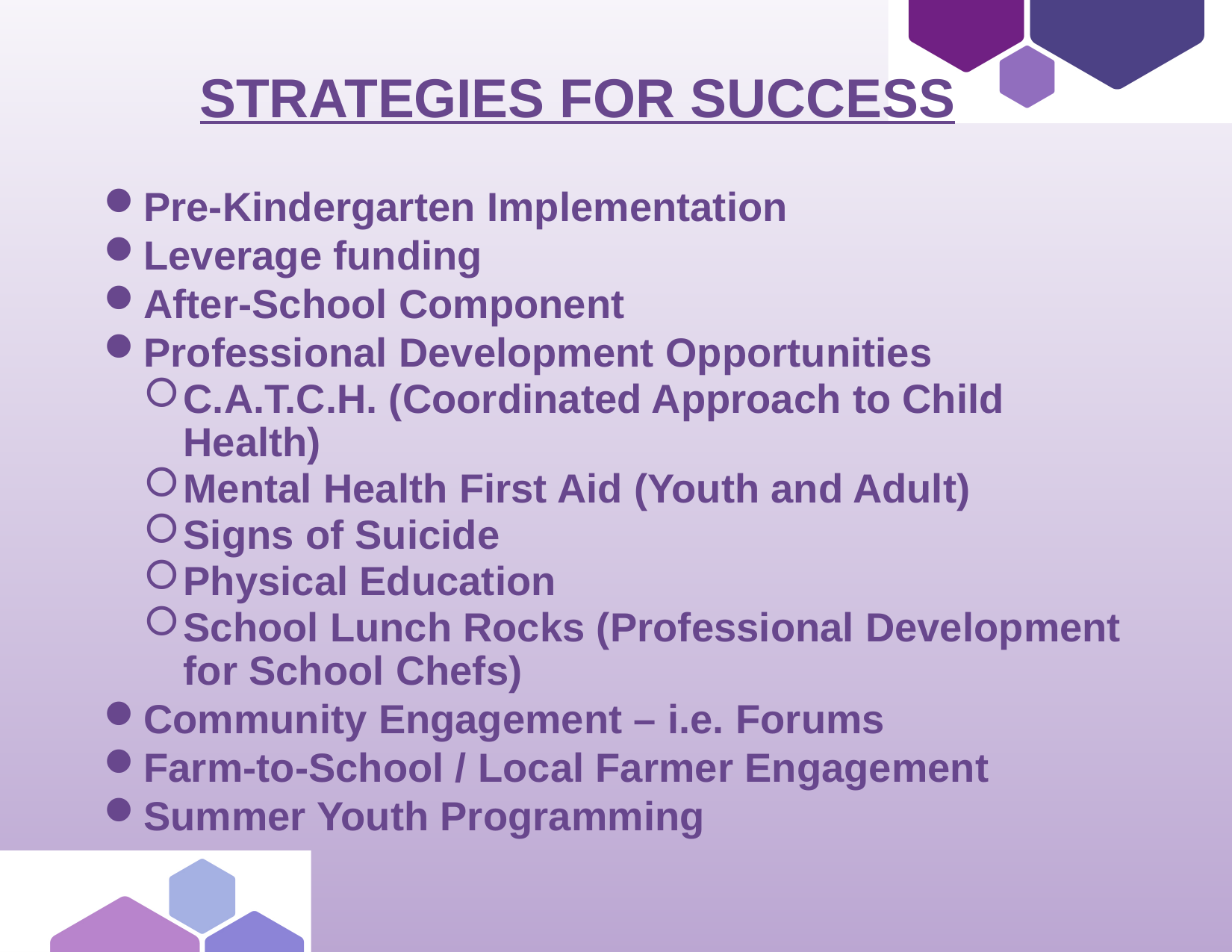

# Strategies for Success
Pre-Kindergarten Implementation
Leverage funding
After-School Component
Professional Development Opportunities
C.A.T.C.H. (Coordinated Approach to Child Health)
Mental Health First Aid (Youth and Adult)
Signs of Suicide
Physical Education
School Lunch Rocks (Professional Development for School Chefs)
Community Engagement – i.e. Forums
Farm-to-School / Local Farmer Engagement
Summer Youth Programming